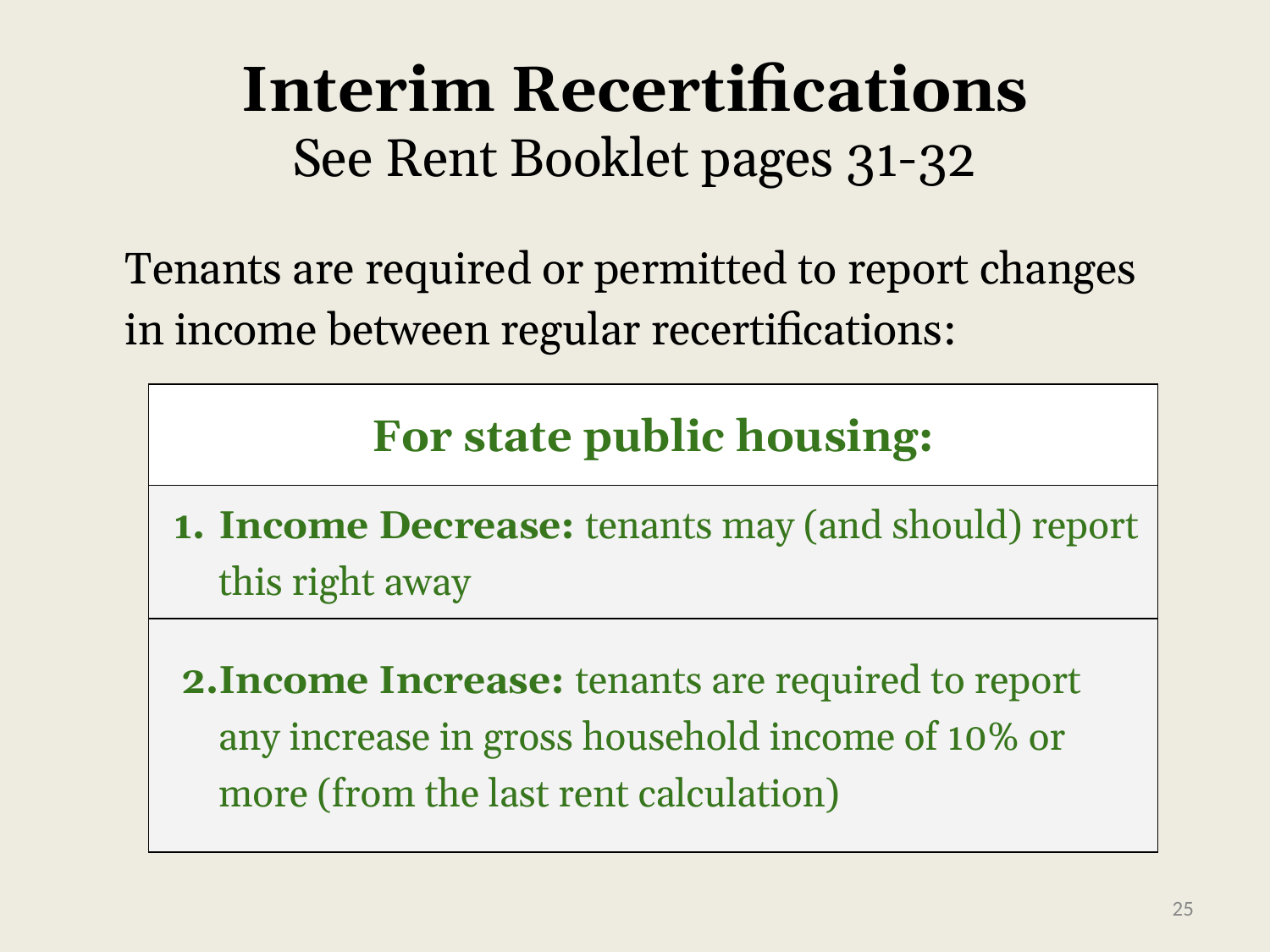

# Interim Recertifications See Rent Booklet pages 31-32
Tenants are required or permitted to report changes in income between regular recertifications:
| For state public housing: |
| --- |
| Income Decrease: tenants may (and should) report this right away |
| Income Increase: tenants are required to report any increase in gross household income of 10% or more (from the last rent calculation) |
25